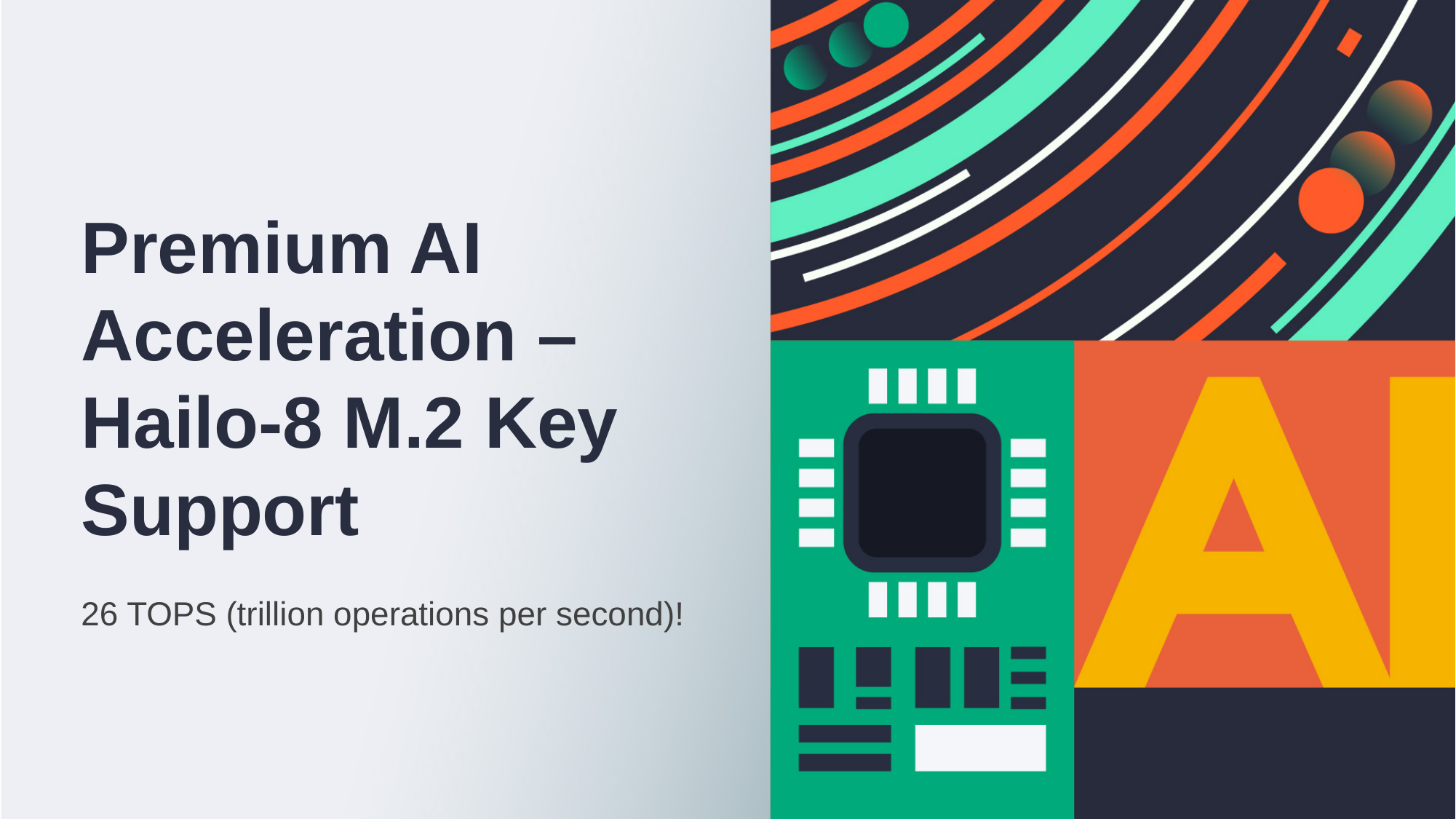

Premium AI Acceleration – Hailo-8 M.2 Key Support
26 TOPS (trillion operations per second)!